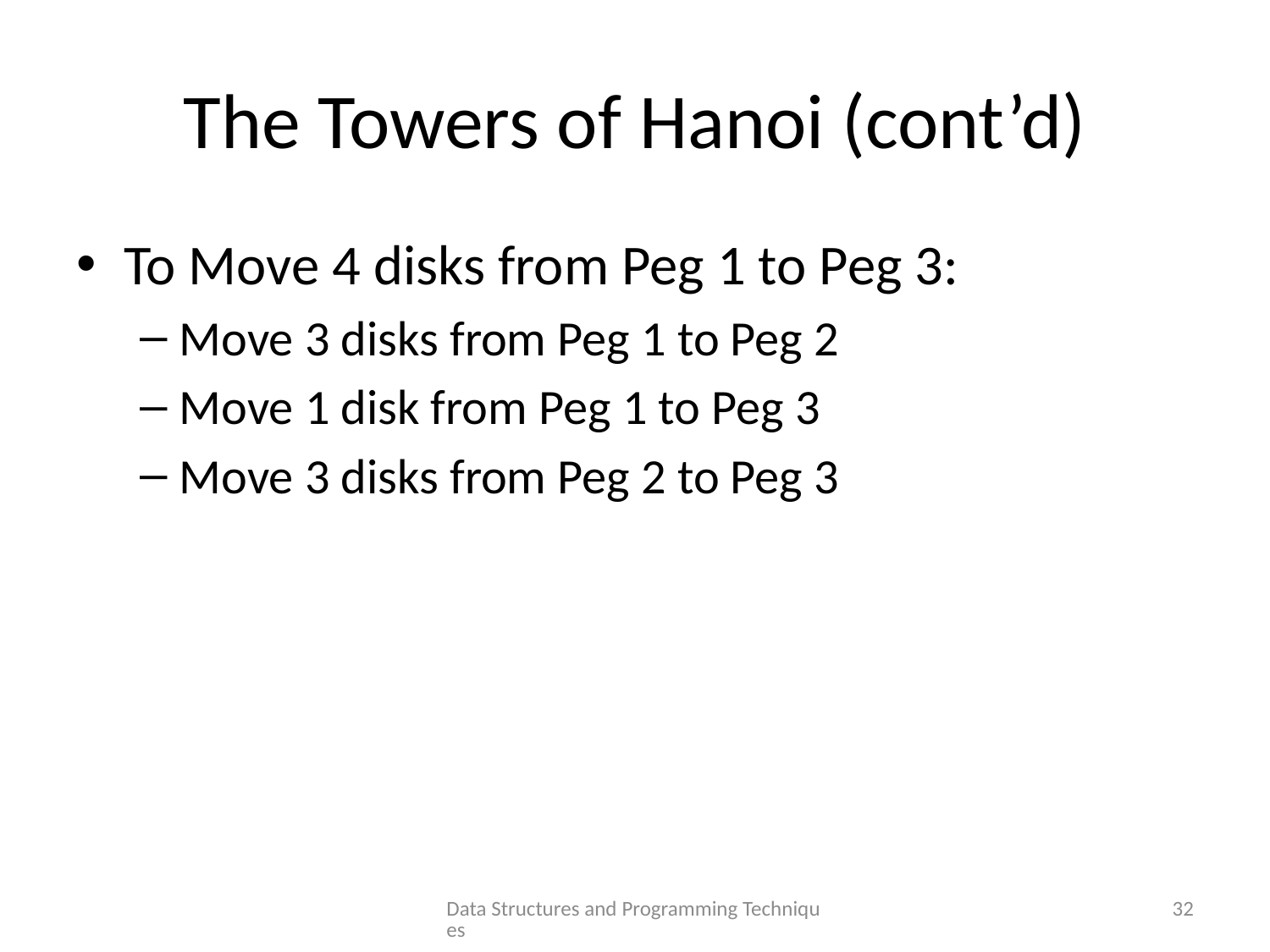

# The Towers of Hanoi (cont’d)
To Move 4 disks from Peg 1 to Peg 3:
Move 3 disks from Peg 1 to Peg 2
Move 1 disk from Peg 1 to Peg 3
Move 3 disks from Peg 2 to Peg 3
Data Structures and Programming Techniques
32